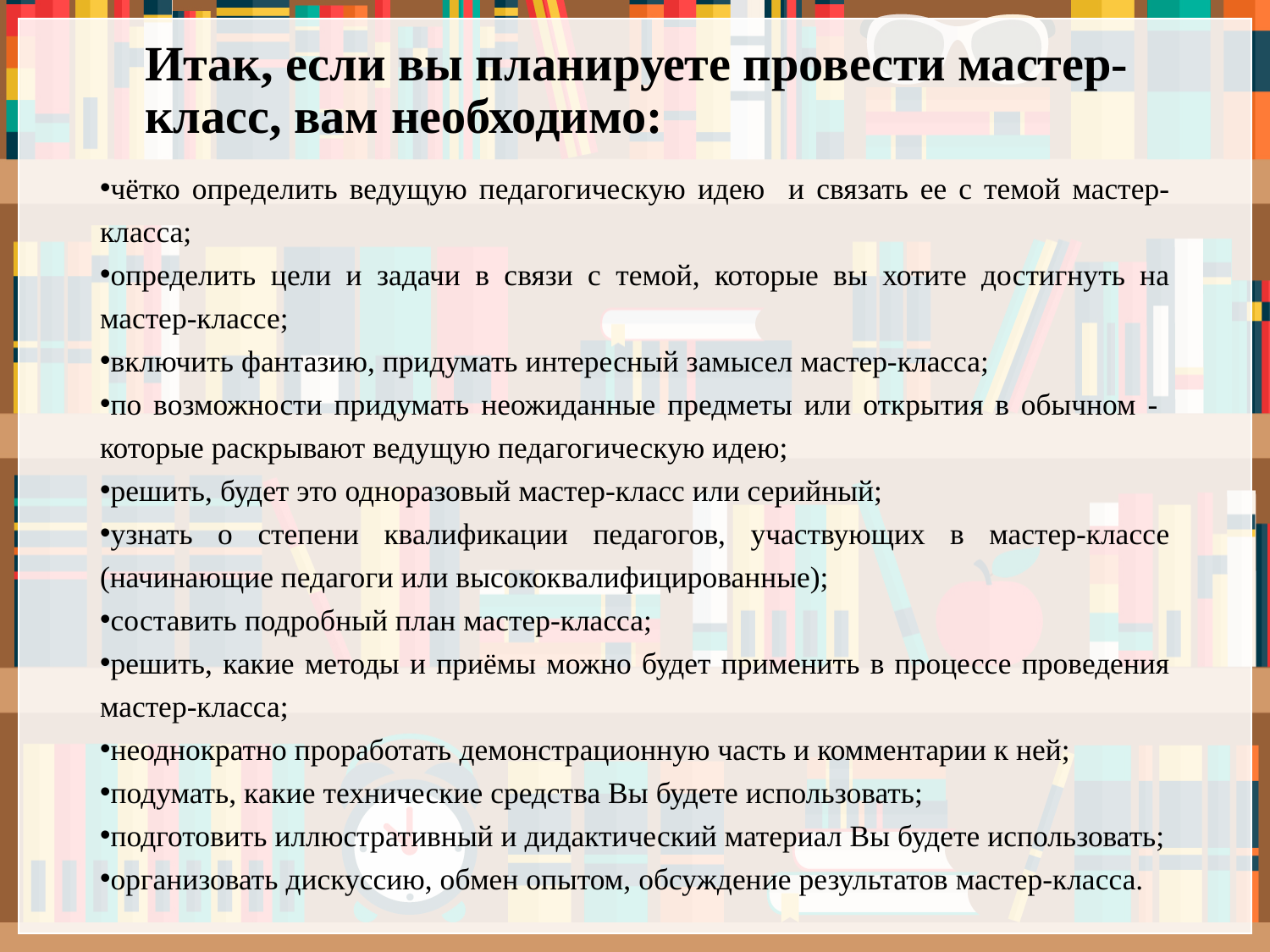

# Итак, если вы планируете провести мастер-класс, вам необходимо:
чётко определить ведущую педагогическую идею  и связать ее с темой мастер-класса;
определить цели и задачи в связи с темой, которые вы хотите достигнуть на мастер-классе;
включить фантазию, придумать интересный замысел мастер-класса;
по возможности придумать неожиданные предметы или открытия в обычном -  которые раскрывают ведущую педагогическую идею;
решить, будет это одноразовый мастер-класс или серийный;
узнать о степени квалификации педагогов, участвующих в мастер-классе (начинающие педагоги или высококвалифицированные);
составить подробный план мастер-класса;
решить, какие методы и приёмы можно будет применить в процессе проведения мастер-класса;
неоднократно проработать демонстрационную часть и комментарии к ней;
подумать, какие технические средства Вы будете использовать;
подготовить иллюстративный и дидактический материал Вы будете использовать;
организовать дискуссию, обмен опытом, обсуждение результатов мастер-класса.